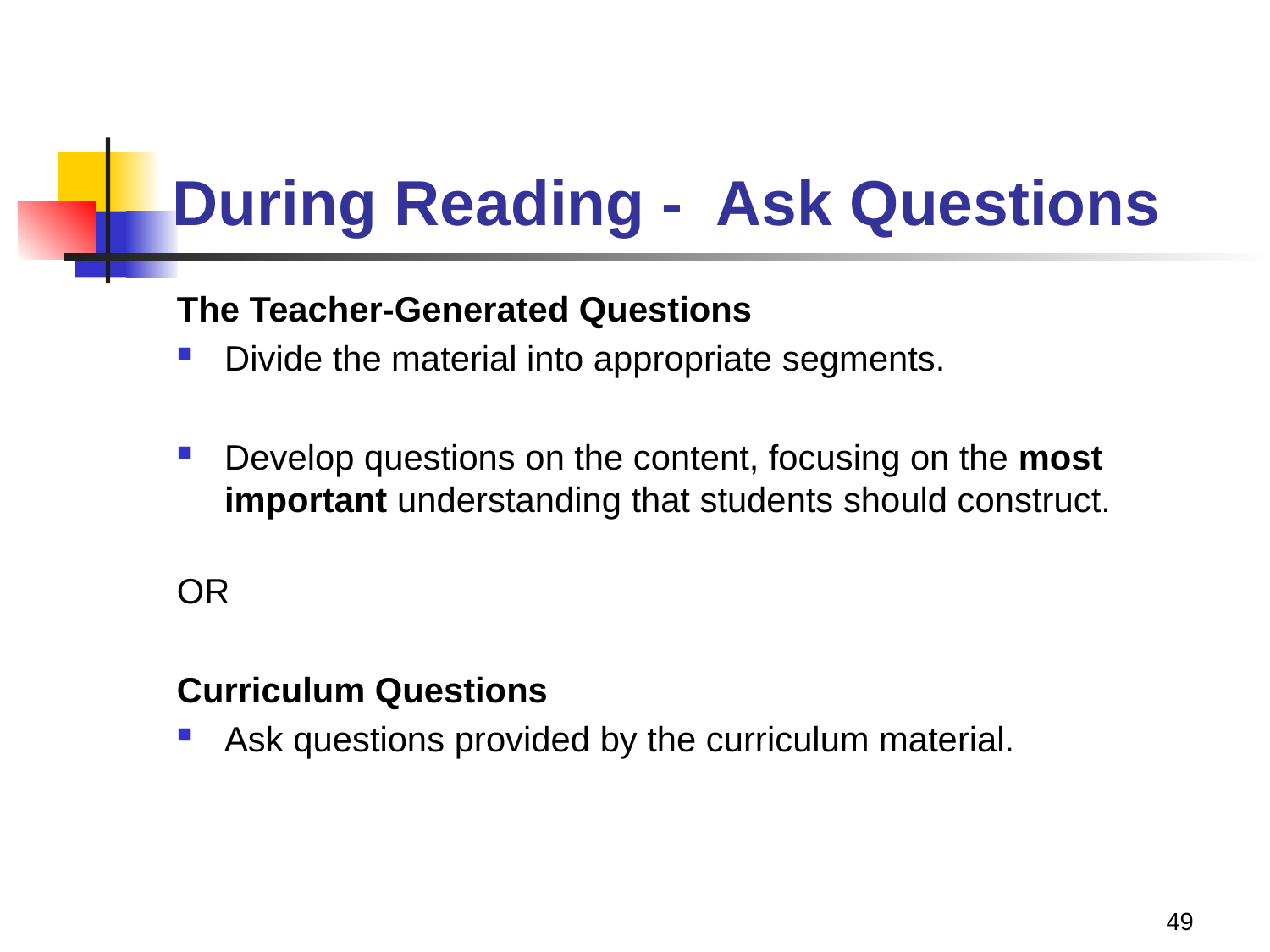

# During Reading -  Ask Questions
The Teacher-Generated Questions
Divide the material into appropriate segments.

Develop questions on the content, focusing on the most important understanding that students should construct.
OR

Curriculum Questions
Ask questions provided by the curriculum material.
49